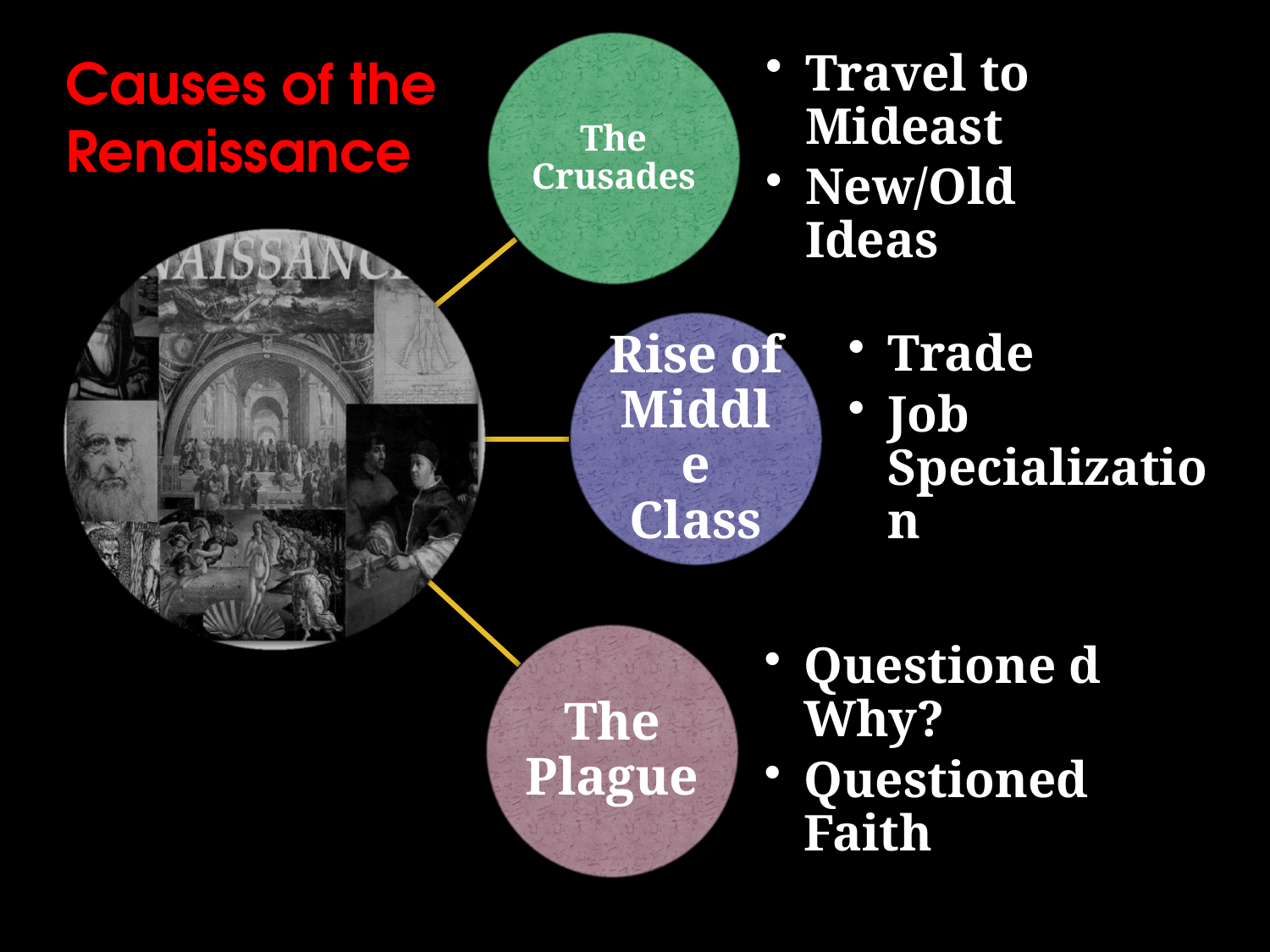

The Crusades
Travel to Mideast
New/Old Ideas
Rise of Middle Class
Trade
Job Specialization
The Plague
Questione d Why?
Questioned Faith
Causes of the Renaissance